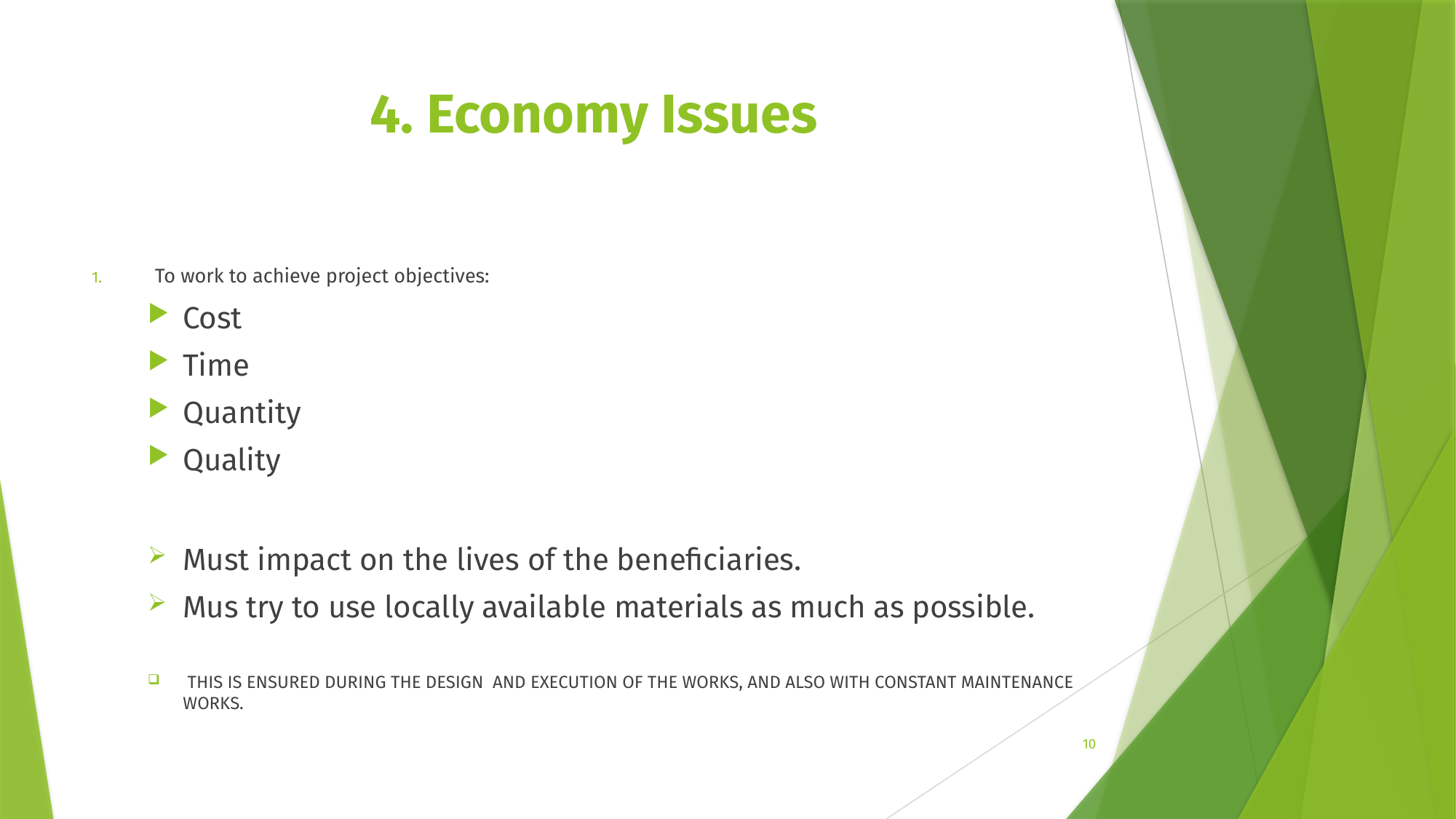

# 4. Economy Issues
To work to achieve project objectives:
Cost
Time
Quantity
Quality

Must impact on the lives of the beneficiaries.
Mus try to use locally available materials as much as possible.

 THIS IS ENSURED DURING THE DESIGN  AND EXECUTION OF THE WORKS, AND ALSO WITH CONSTANT MAINTENANCE WORKS.

10